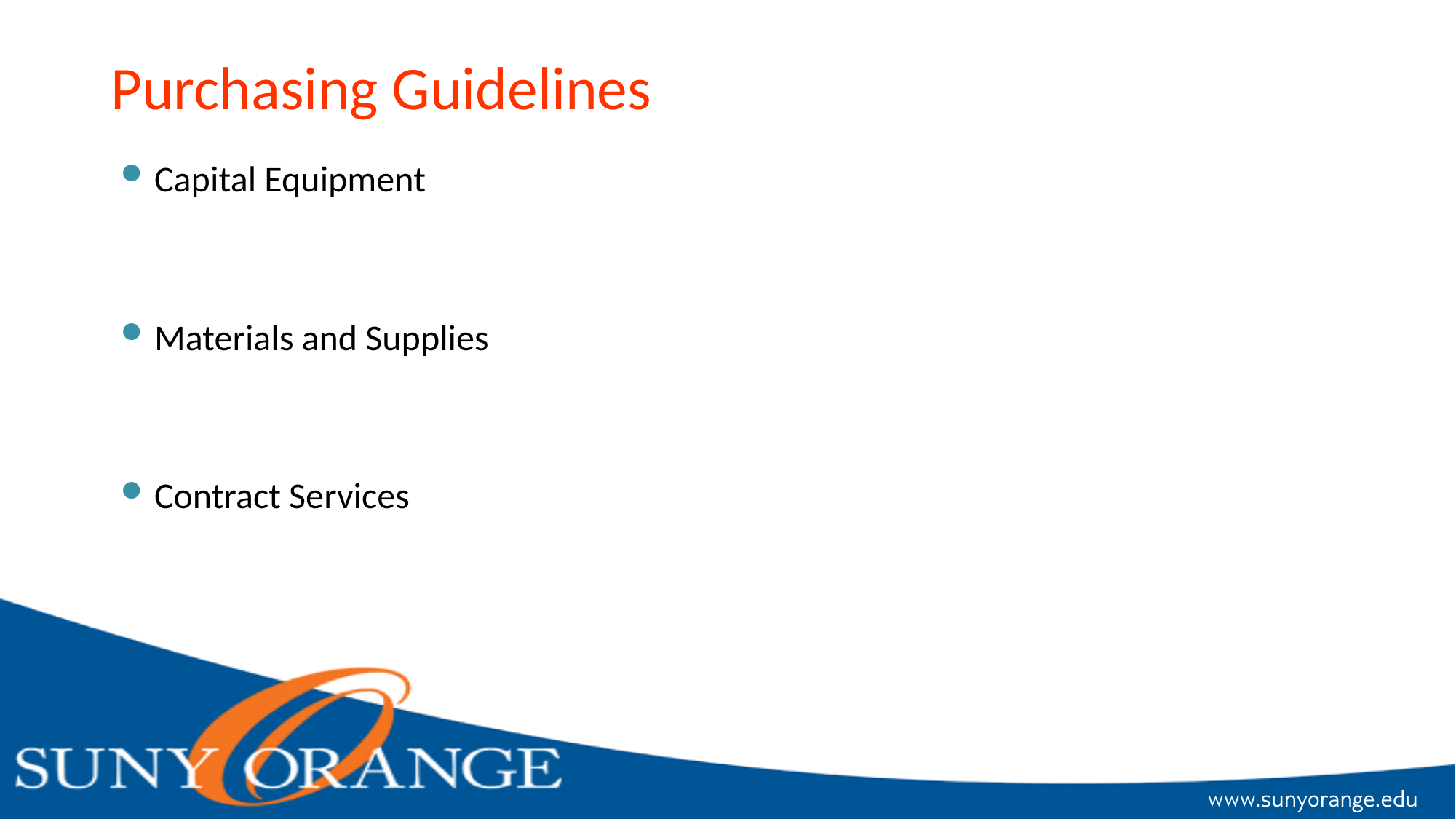

# Purchasing Guidelines
Capital Equipment

Materials and Supplies

Contract Services